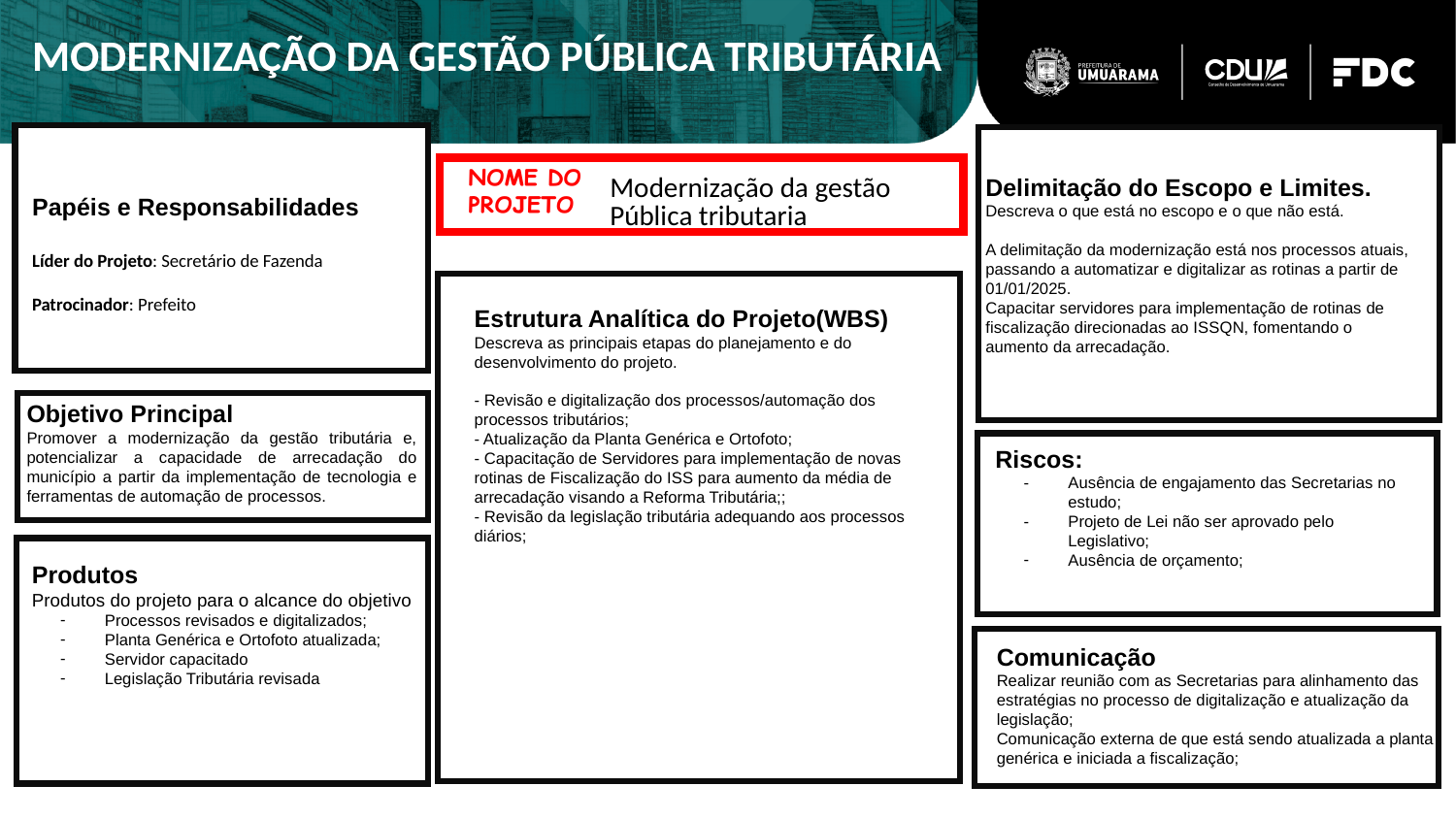

MODERNIZAÇÃO DA GESTÃO PÚBLICA TRIBUTÁRIA

NOME DO PROJETO
Delimitação do Escopo e Limites.
Descreva o que está no escopo e o que não está.

A delimitação da modernização está nos processos atuais, passando a automatizar e digitalizar as rotinas a partir de 01/01/2025.
Capacitar servidores para implementação de rotinas de fiscalização direcionadas ao ISSQN, fomentando o aumento da arrecadação.

Modernização da gestão Pública tributaria
Papéis e Responsabilidades

Líder do Projeto: Secretário de Fazenda

Patrocinador: Prefeito

Estrutura Analítica do Projeto(WBS)
Descreva as principais etapas do planejamento e do desenvolvimento do projeto.

- Revisão e digitalização dos processos/automação dos processos tributários;
- Atualização da Planta Genérica e Ortofoto;
- Capacitação de Servidores para implementação de novas rotinas de Fiscalização do ISS para aumento da média de arrecadação visando a Reforma Tributária;;
- Revisão da legislação tributária adequando aos processos diários;

Objetivo Principal
Promover a modernização da gestão tributária e, potencializar a capacidade de arrecadação do município a partir da implementação de tecnologia e ferramentas de automação de processos.

Riscos:
Ausência de engajamento das Secretarias no estudo;
Projeto de Lei não ser aprovado pelo Legislativo;
Ausência de orçamento;

Produtos
Produtos do projeto para o alcance do objetivo
Processos revisados e digitalizados;
Planta Genérica e Ortofoto atualizada;
Servidor capacitado
Legislação Tributária revisada

Comunicação
Realizar reunião com as Secretarias para alinhamento das estratégias no processo de digitalização e atualização da legislação;
Comunicação externa de que está sendo atualizada a planta genérica e iniciada a fiscalização;